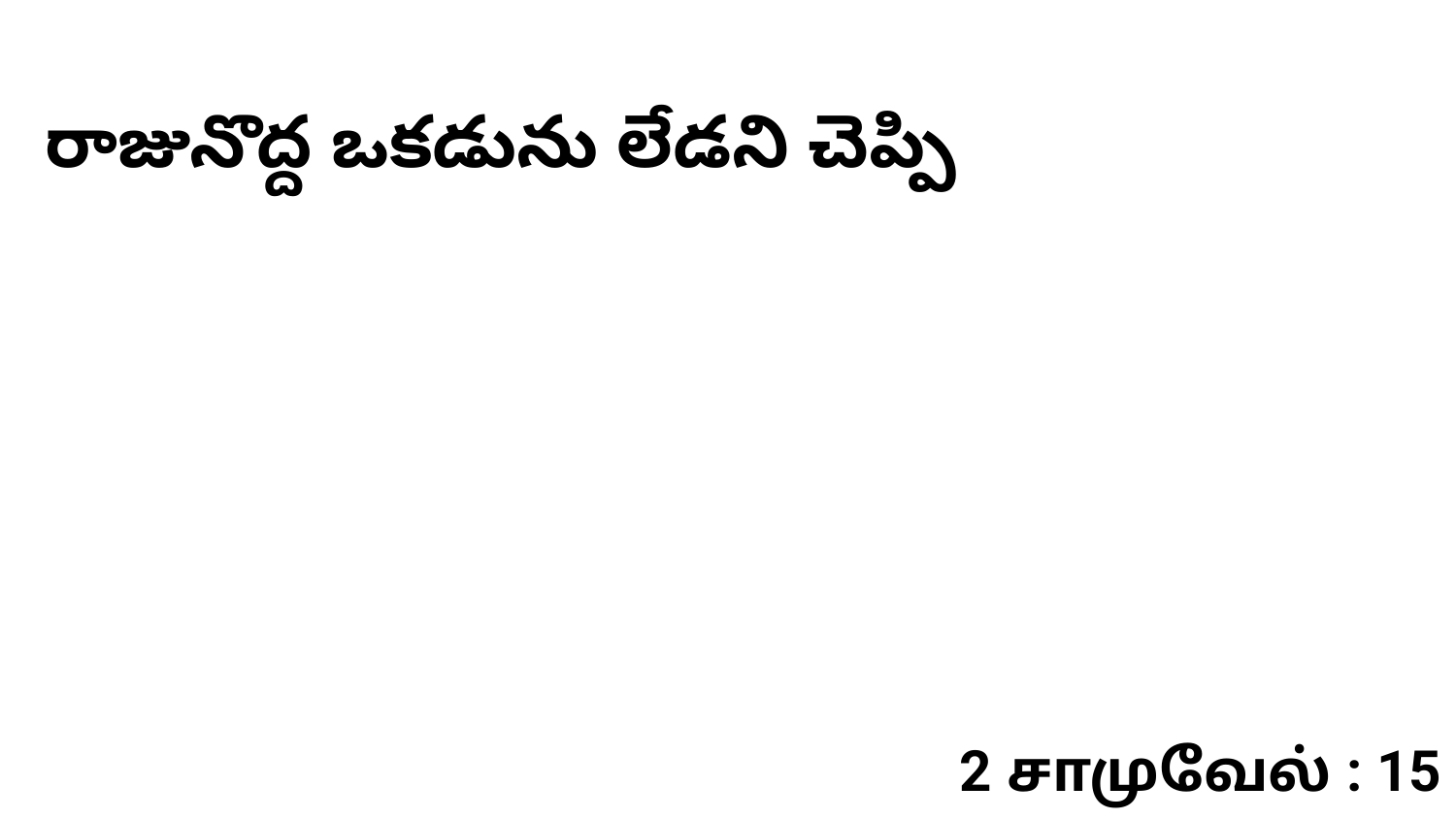

రాజునొద్ద ఒకడును లేడని చెప్పి
2 சாமுவேல் : 15